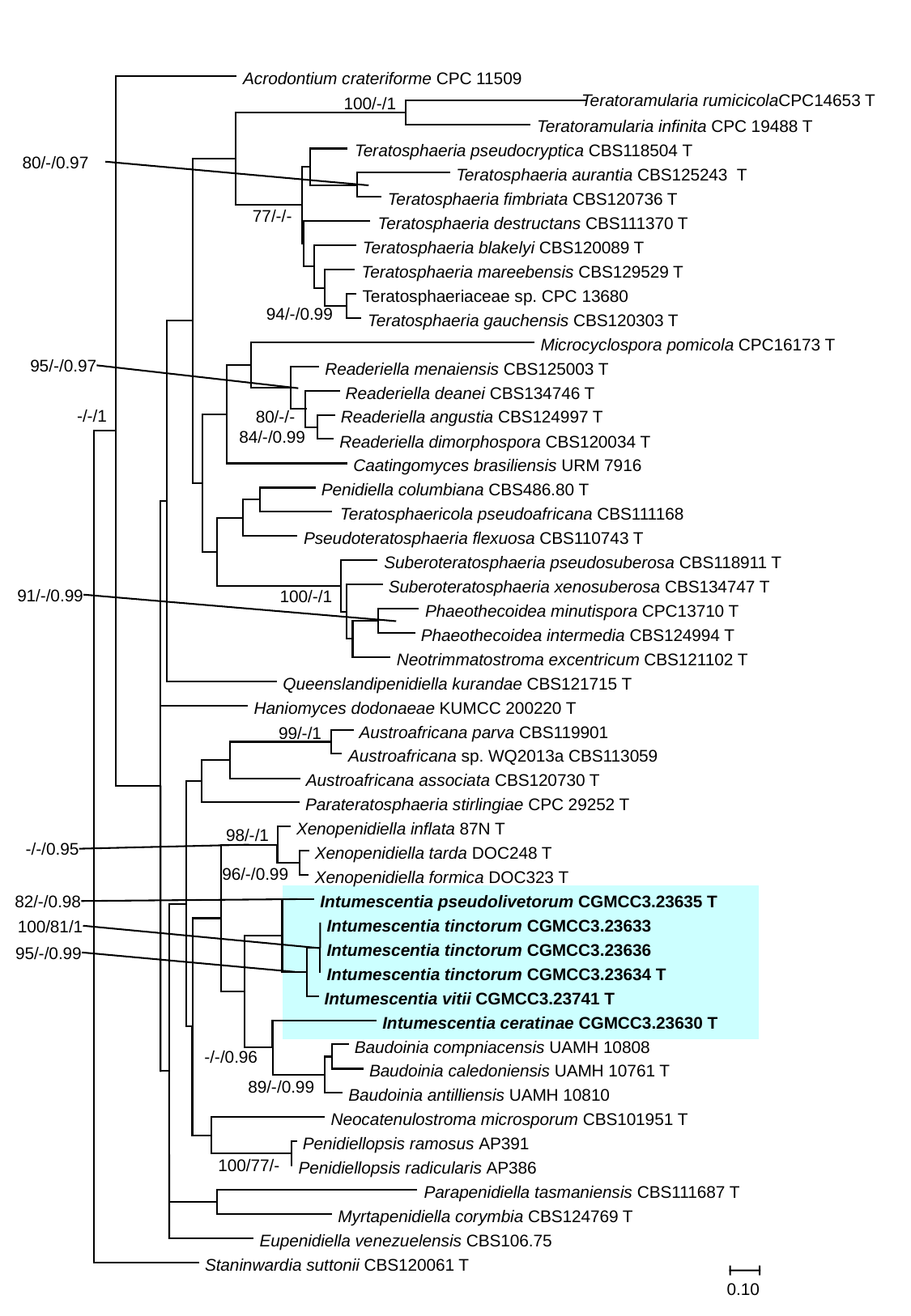

Acrodontium crateriforme CPC 11509

 Teratoramularia rumicicolaCPC14653 T
100/-/1

 Teratoramularia infinita CPC 19488 T
 Teratosphaeria pseudocryptica CBS118504 T

80/-/0.97

 Teratosphaeria aurantia CBS125243  T

 Teratosphaeria fimbriata CBS120736 T
77/-/-

 Teratosphaeria destructans CBS111370 T

 Teratosphaeria blakelyi CBS120089 T

 Teratosphaeria mareebensis CBS129529 T

 Teratosphaeriaceae sp. CPC 13680

94/-/0.99

 Teratosphaeria gauchensis CBS120303 T

 Microcyclospora pomicola CPC16173 T

95/-/0.97
 Readeriella menaiensis CBS125003 T

 Readeriella deanei CBS134746 T

-/-/1
80/-/-
 Readeriella angustia CBS124997 T

84/-/0.99

 Readeriella dimorphospora CBS120034 T

 Caatingomyces brasiliensis URM 7916
 Penidiella columbiana CBS486.80 T

 Teratosphaericola pseudoafricana CBS111168

 Pseudoteratosphaeria flexuosa CBS110743 T
 Suberoteratosphaeria pseudosuberosa CBS118911 T

 Suberoteratosphaeria xenosuberosa CBS134747 T
91/-/0.99

100/-/1

 Phaeothecoidea minutispora CPC13710 T

 Phaeothecoidea intermedia CBS124994 T

 Neotrimmatostroma excentricum CBS121102 T
 Queenslandipenidiella kurandae CBS121715 T
 Haniomyces dodonaeae KUMCC 200220 T

 Austroafricana parva CBS119901
99/-/1

 Austroafricana sp. WQ2013a CBS113059

 Austroafricana associata CBS120730 T

 Parateratosphaeria stirlingiae CPC 29252 T
 Xenopenidiella inflata 87N T
98/-/1

-/-/0.95
 Xenopenidiella tarda DOC248 T

96/-/0.99

 Xenopenidiella formica DOC323 T

82/-/0.98
 Intumescentia pseudolivetorum CGMCC3.23635 T

 Intumescentia tinctorum CGMCC3.23633
100/81/1

 Intumescentia tinctorum CGMCC3.23636
95/-/0.99

 Intumescentia tinctorum CGMCC3.23634 T

 Intumescentia vitii CGMCC3.23741 T

 Intumescentia ceratinae CGMCC3.23630 T

 Baudoinia compniacensis UAMH 10808

-/-/0.96

 Baudoinia caledoniensis UAMH 10761 T

89/-/0.99
 Baudoinia antilliensis UAMH 10810
 Neocatenulostroma microsporum CBS101951 T

 Penidiellopsis ramosus AP391

100/77/-
 Penidiellopsis radicularis AP386
 Parapenidiella tasmaniensis CBS111687 T

 Myrtapenidiella corymbia CBS124769 T

 Eupenidiella venezuelensis CBS106.75
 Staninwardia suttonii CBS120061 T

0.10